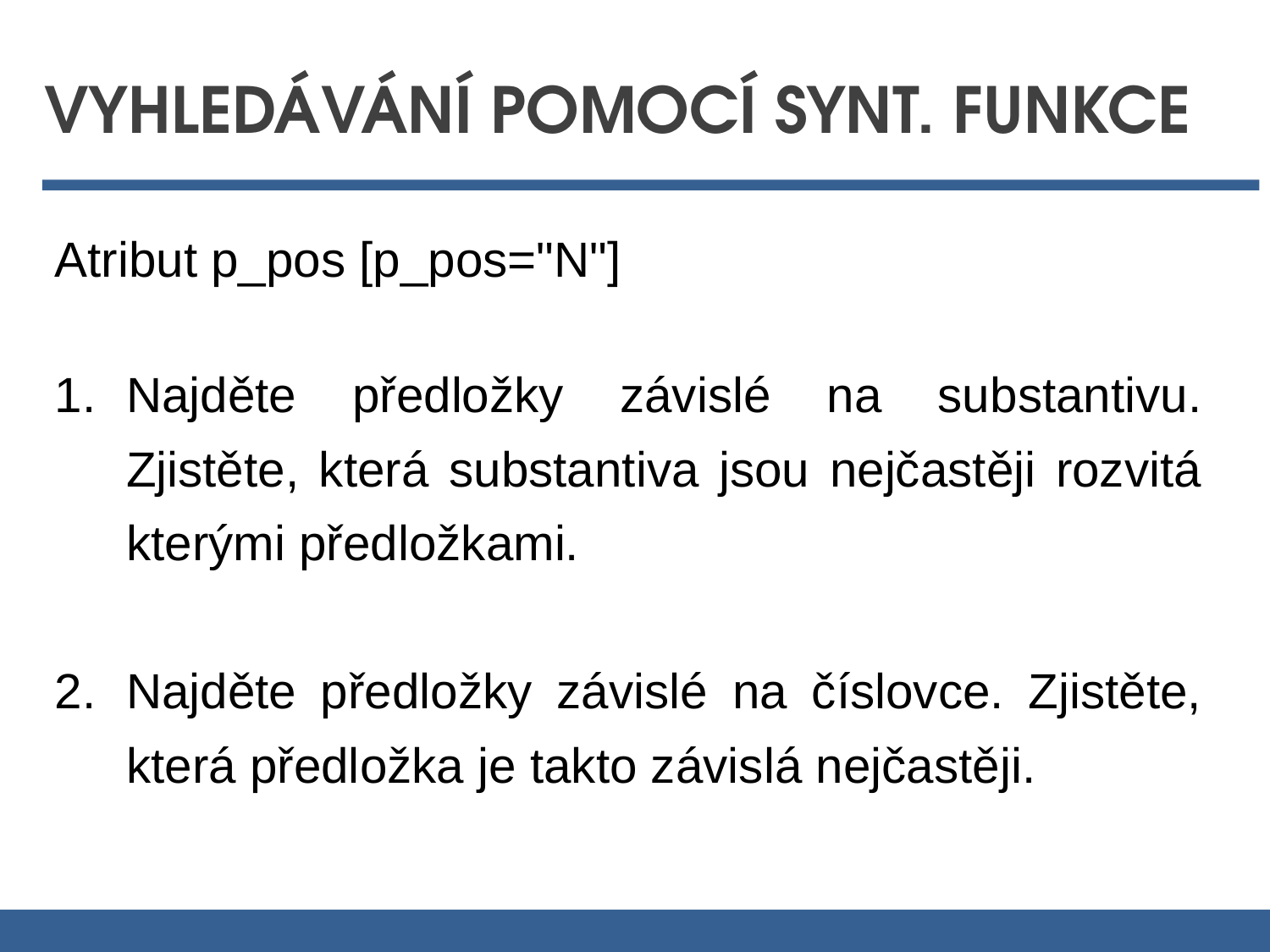

Vyhledávání pomocí synt. funkce

Atribut p_pos [p_pos="N"]

Najděte předložky závislé na substantivu. Zjistěte, která substantiva jsou nejčastěji rozvitá kterými předložkami.

Najděte předložky závislé na číslovce. Zjistěte, která předložka je takto závislá nejčastěji.